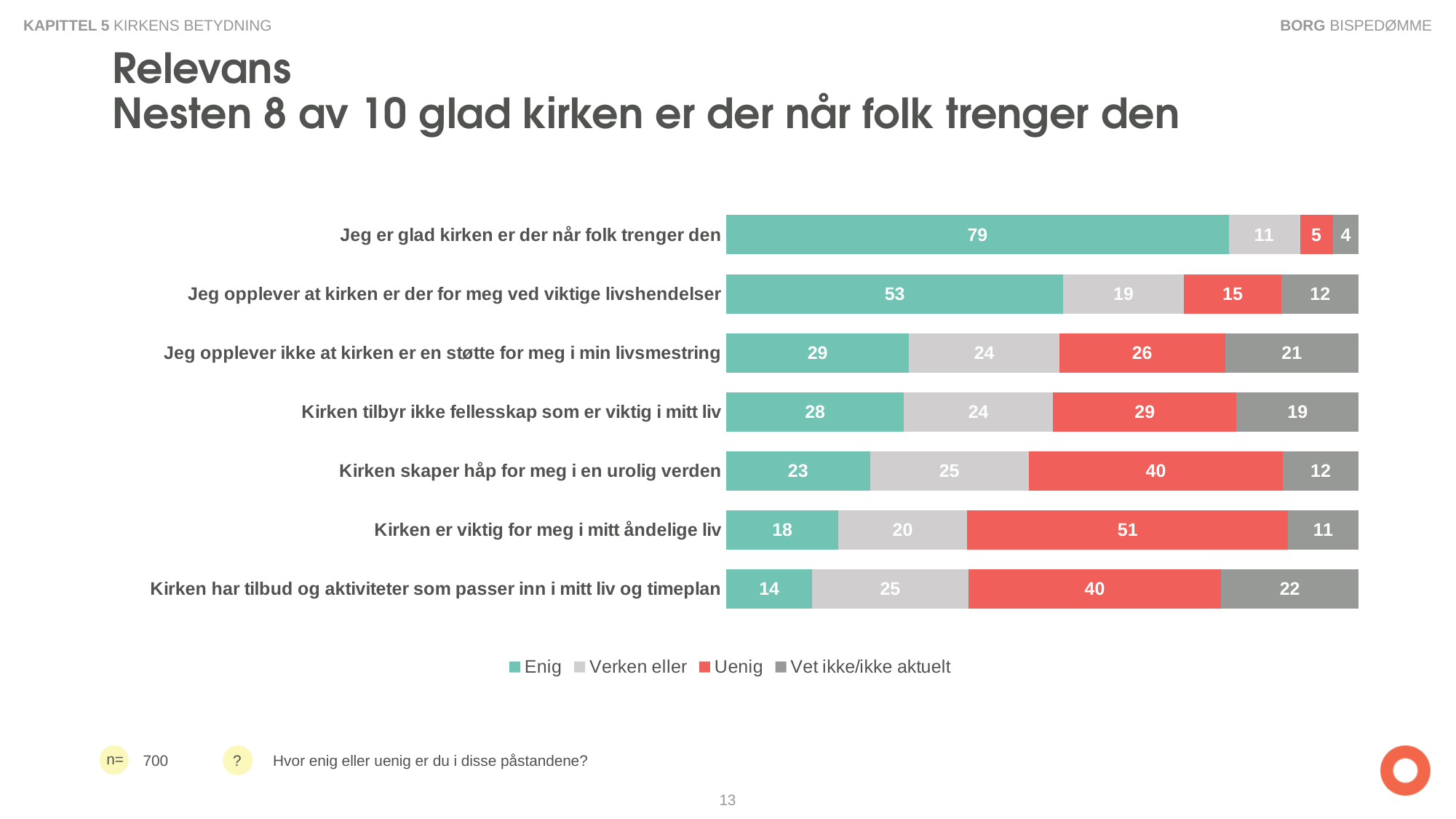

BORG BISPEDØMME
KAPITTEL 5 KIRKENS BETYDNING
# Relevans Nesten 8 av 10 glad kirken er der når folk trenger den

### Chart

| Category | Enig | Verken eller | Uenig | Vet ikke/ikke aktuelt |
|---|---|---|---|---|
| Jeg er glad kirken er der når folk trenger den | 79.45103340309 | 11.25994817878 | 5.185677300501 | 4.103341117628 |
| Jeg opplever at kirken er der for meg ved viktige livshendelser | 53.27345646139 | 19.07522032124 | 15.48461072438 | 12.16671249299 |
| Jeg opplever ikke at kirken er en støtte for meg i min livsmestring | 28.90615167401 | 23.76745039715 | 26.19969878603 | 21.12669914281 |
| Kirken tilbyr ikke fellesskap som er viktig i mitt liv | 28.09561590071 | 23.55144991903 | 29.04773124783 | 19.30520293243 |
| Kirken skaper håp for meg i en urolig verden | 22.69632010579 | 25.15187940123 | 40.18244004575 | 11.96936044723 |
| Kirken er viktig for meg i mitt åndelige liv | 17.68684989192 | 20.394521813 | 50.76471980621 | 11.15390848887 |
| Kirken har tilbud og aktiviteter som passer inn i mitt liv og timeplan | 13.57792712286 | 24.70247520674 | 39.98327803617 | 21.73631963423 |
Hvor enig eller uenig er du i disse påstandene?
700
13